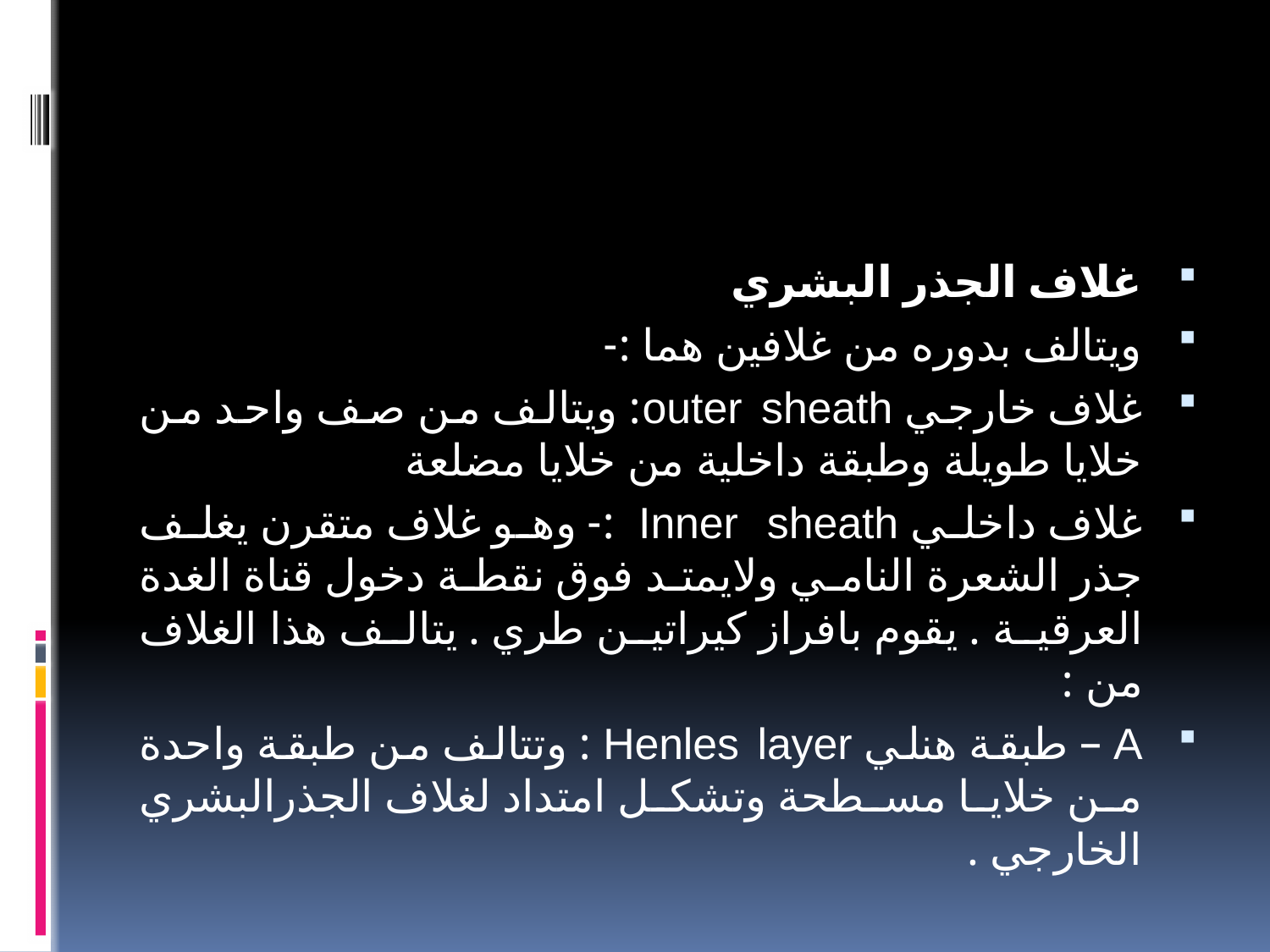

#
غلاف الجذر البشري
ويتالف بدوره من غلافين هما :-
غلاف خارجي outer sheath: ويتالف من صف واحد من خلايا طويلة وطبقة داخلية من خلايا مضلعة
غلاف داخلي Inner sheath  :- وهو غلاف متقرن يغلف جذر الشعرة النامي ولايمتد فوق نقطة دخول قناة الغدة العرقية . يقوم بافراز كيراتين طري . يتالف هذا الغلاف من :
A – طبقة هنلي Henles layer : وتتالف من طبقة واحدة من خلايا مسطحة وتشكل امتداد لغلاف الجذرالبشري الخارجي .